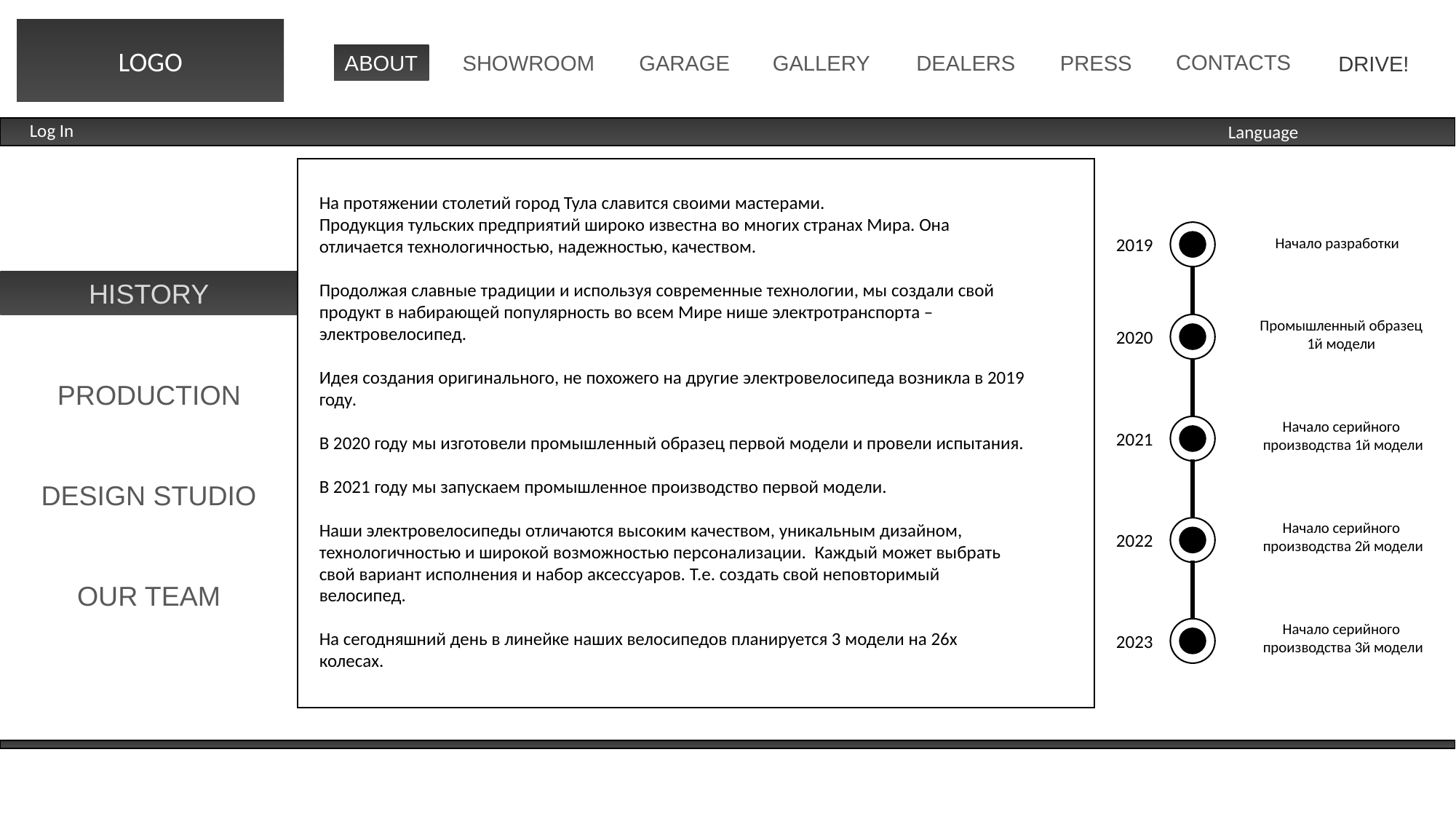

LOGO
CONTACTS
PRESS
DEALERS
GALLERY
ABOUT
SHOWROOM
GARAGE
DRIVE!
Log In
Language

На протяжении столетий город Тула славится своими мастерами.
Продукция тульских предприятий широко известна во многих странах Мира. Она отличается технологичностью, надежностью, качеством.

Продолжая славные традиции и используя современные технологии, мы создали свой
продукт в набирающей популярность во всем Мире нише электротранспорта – электровелосипед.

Идея создания оригинального, не похожего на другие электровелосипеда возникла в 2019 году.

В 2020 году мы изготовели промышленный образец первой модели и провели испытания.

В 2021 году мы запускаем промышленное производство первой модели.

Наши электровелосипеды отличаются высоким качеством, уникальным дизайном, технологичностью и широкой возможностью персонализации.  Каждый может выбрать свой вариант исполнения и набор аксессуаров. Т.е. создать свой неповторимый велосипед.

На сегодняшний день в линейке наших велосипедов планируется 3 модели на 26х колесах.

2019
Начало разработки

HISTORY
Промышленный образец
1й модели

2020

PRODUCTION
Начало серийного
производства 1й модели

2021

DESIGN STUDIO
Начало серийного
производства 2й модели

2022

OUR TEAM
Начало серийного
производства 3й модели

2023